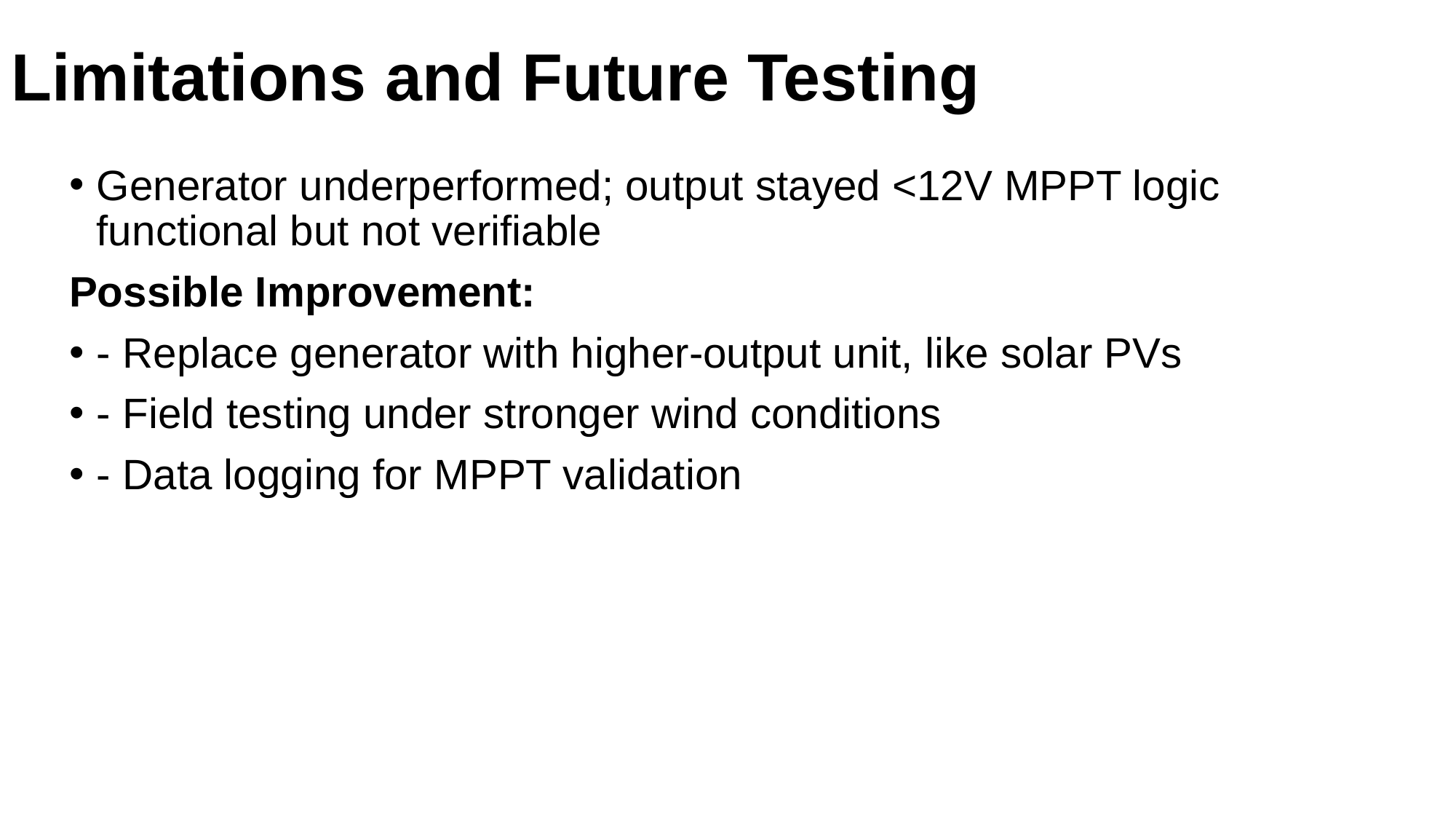

# Limitations and Future Testing
Generator underperformed; output stayed <12V MPPT logic functional but not verifiable
Possible Improvement:
- Replace generator with higher-output unit, like solar PVs
- Field testing under stronger wind conditions
- Data logging for MPPT validation